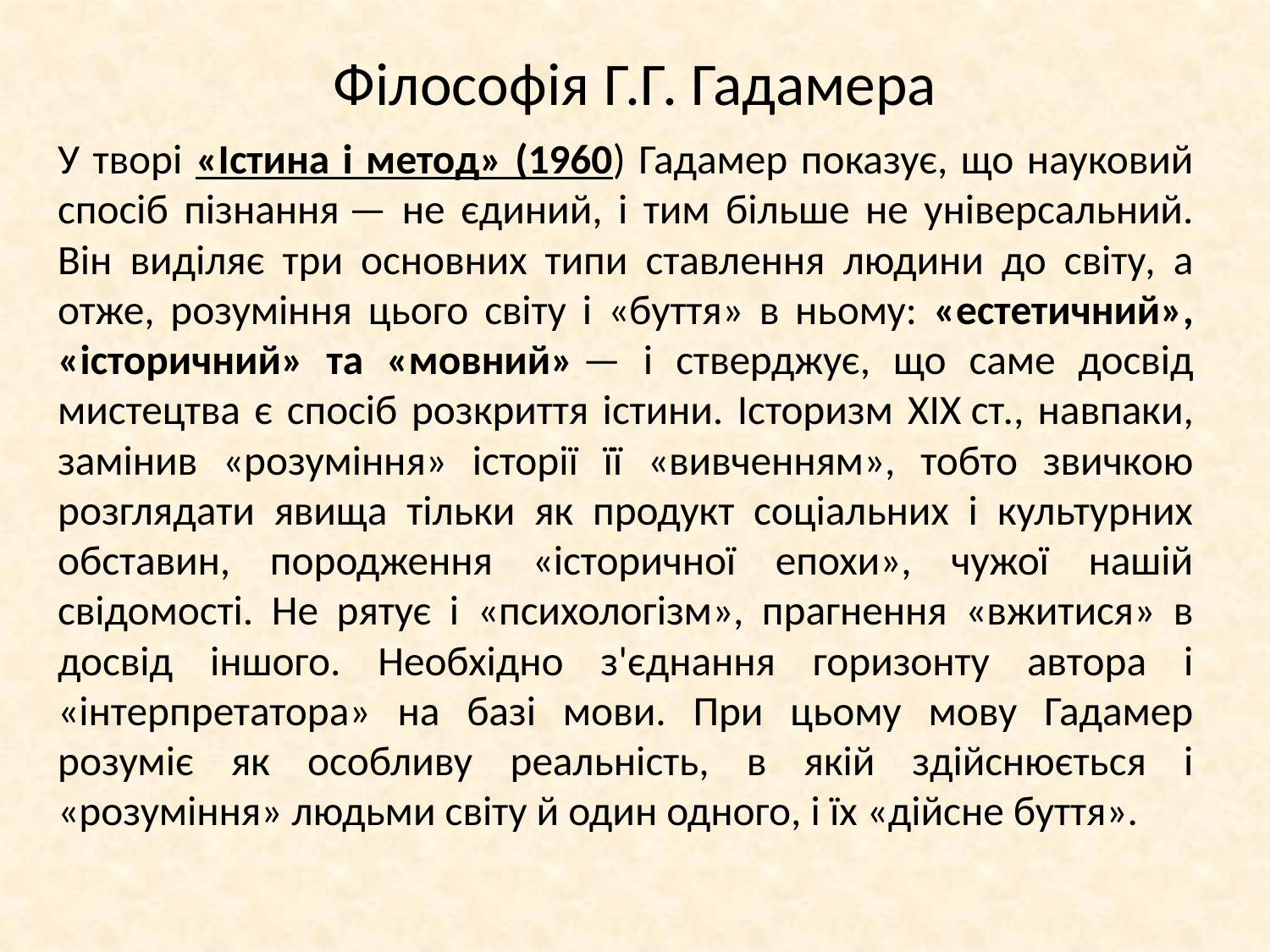

# Філософія Г.Г. Гадамера
У творі «Істина і метод» (1960) Гадамер показує, що науковий спосіб пізнання — не єдиний, і тим більше не універсальний. Він виділяє три основних типи ставлення людини до світу, а отже, розуміння цього світу і «буття» в ньому: «естетичний», «історичний» та «мовний» — і стверджує, що саме досвід мистецтва є спосіб розкриття істини. Історизм XIX ст., навпаки, замінив «розуміння» історії її «вивченням», тобто звичкою розглядати явища тільки як продукт соціальних і культурних обставин, породження «історичної епохи», чужої нашій свідомості. Не рятує і «психологізм», прагнення «вжитися» в досвід іншого. Необхідно з'єднання горизонту автора і «інтерпретатора» на базі мови. При цьому мову Гадамер розуміє як особливу реальність, в якій здійснюється і «розуміння» людьми світу й один одного, і їх «дійсне буття».